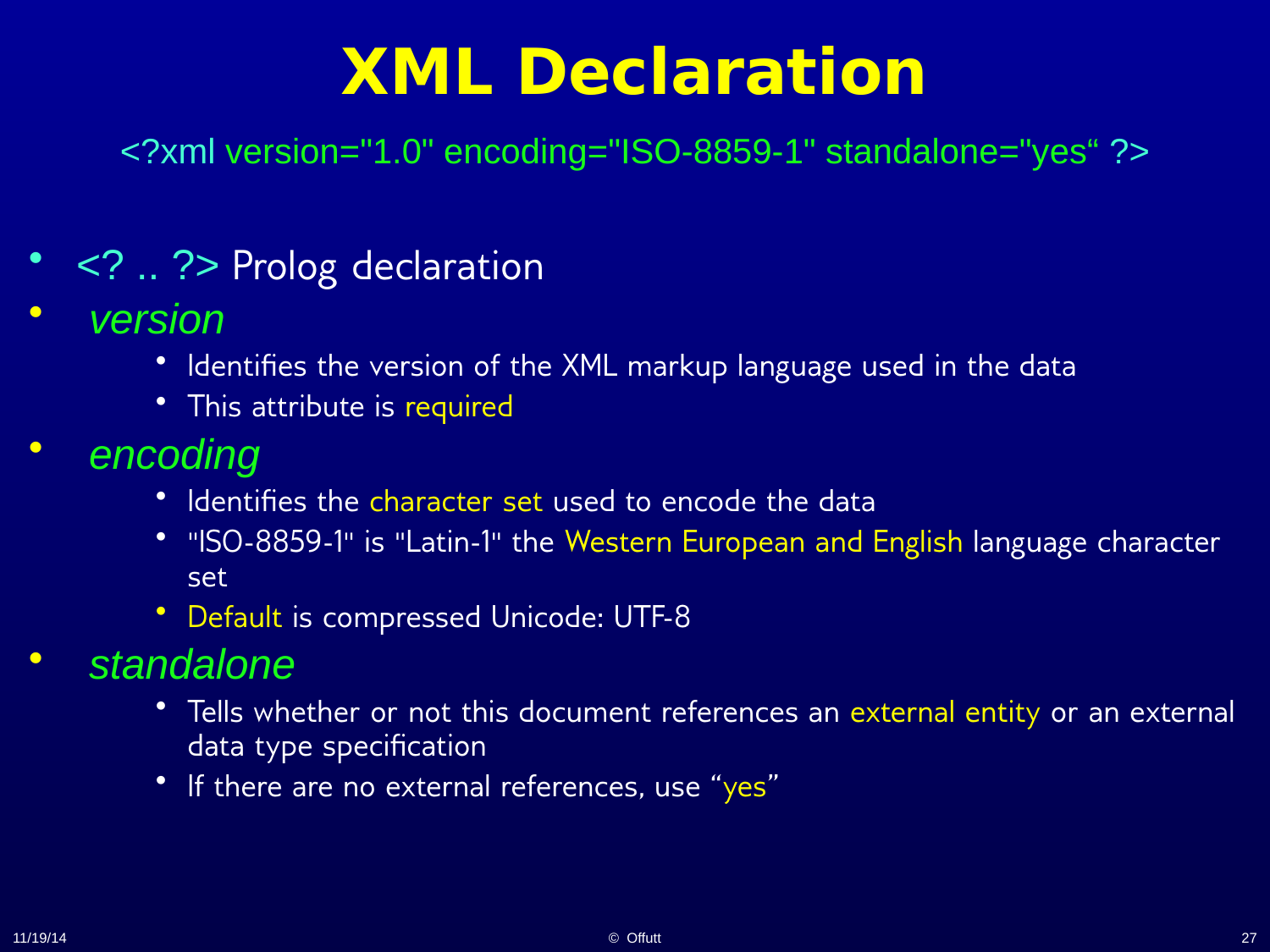

# XML Declaration
<?xml version="1.0" encoding="ISO-8859-1" standalone="yes“ ?>

<? .. ?> Prolog declaration
 version
Identifies the version of the XML markup language used in the data
This attribute is required
 encoding
Identifies the character set used to encode the data
"ISO-8859-1" is "Latin-1" the Western European and English language character set
Default is compressed Unicode: UTF-8
 standalone
Tells whether or not this document references an external entity or an external data type specification
If there are no external references, use “yes”
11/19/14
©  Offutt
27